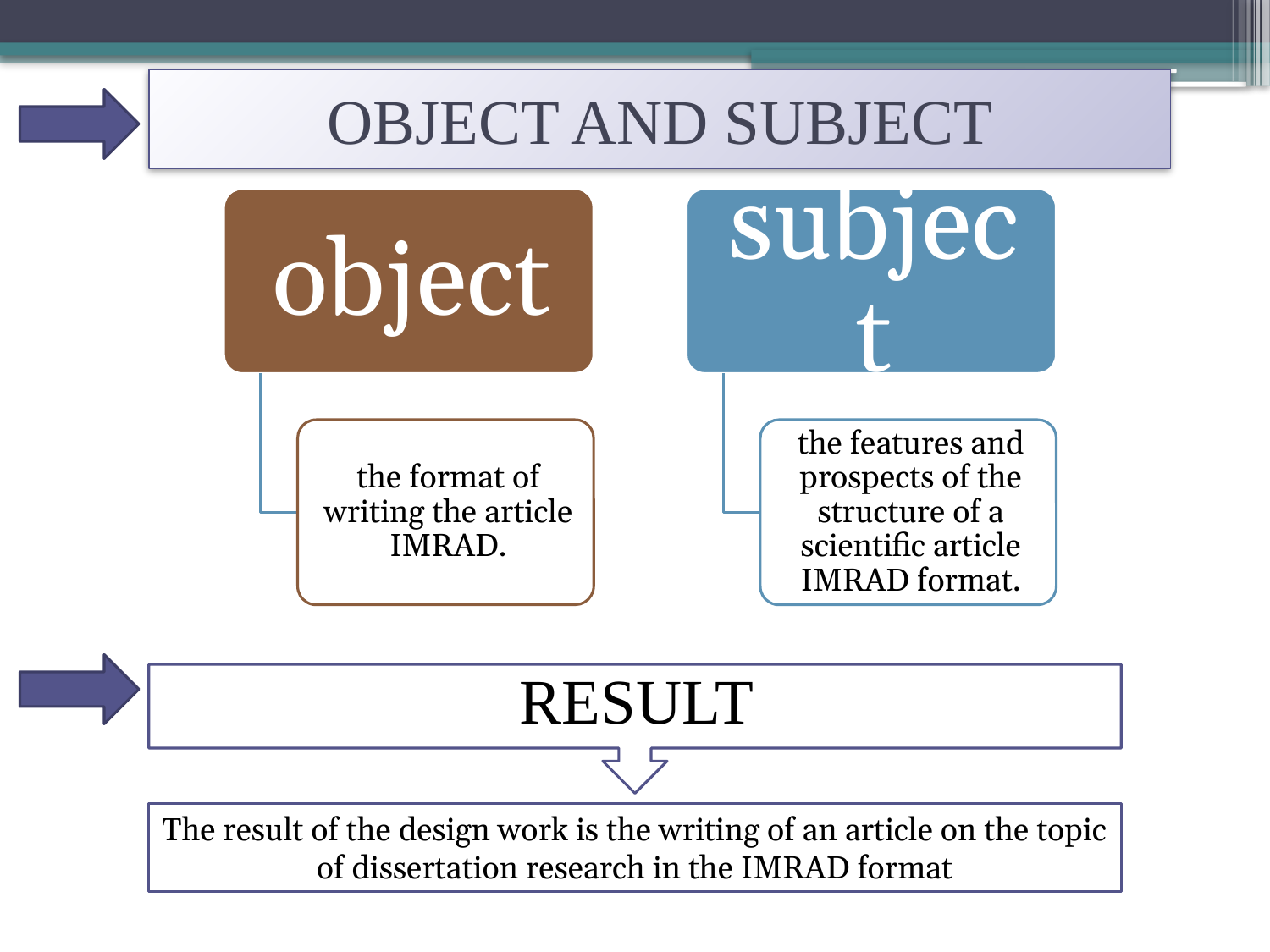

# OBJECT AND SUBJECT

object
the format of writing the article IMRAD.
subject
the features and prospects of the structure of a scientific article IMRAD format.

RESULT

The result of the design work is the writing of an article on the topic of dissertation research in the IMRAD format